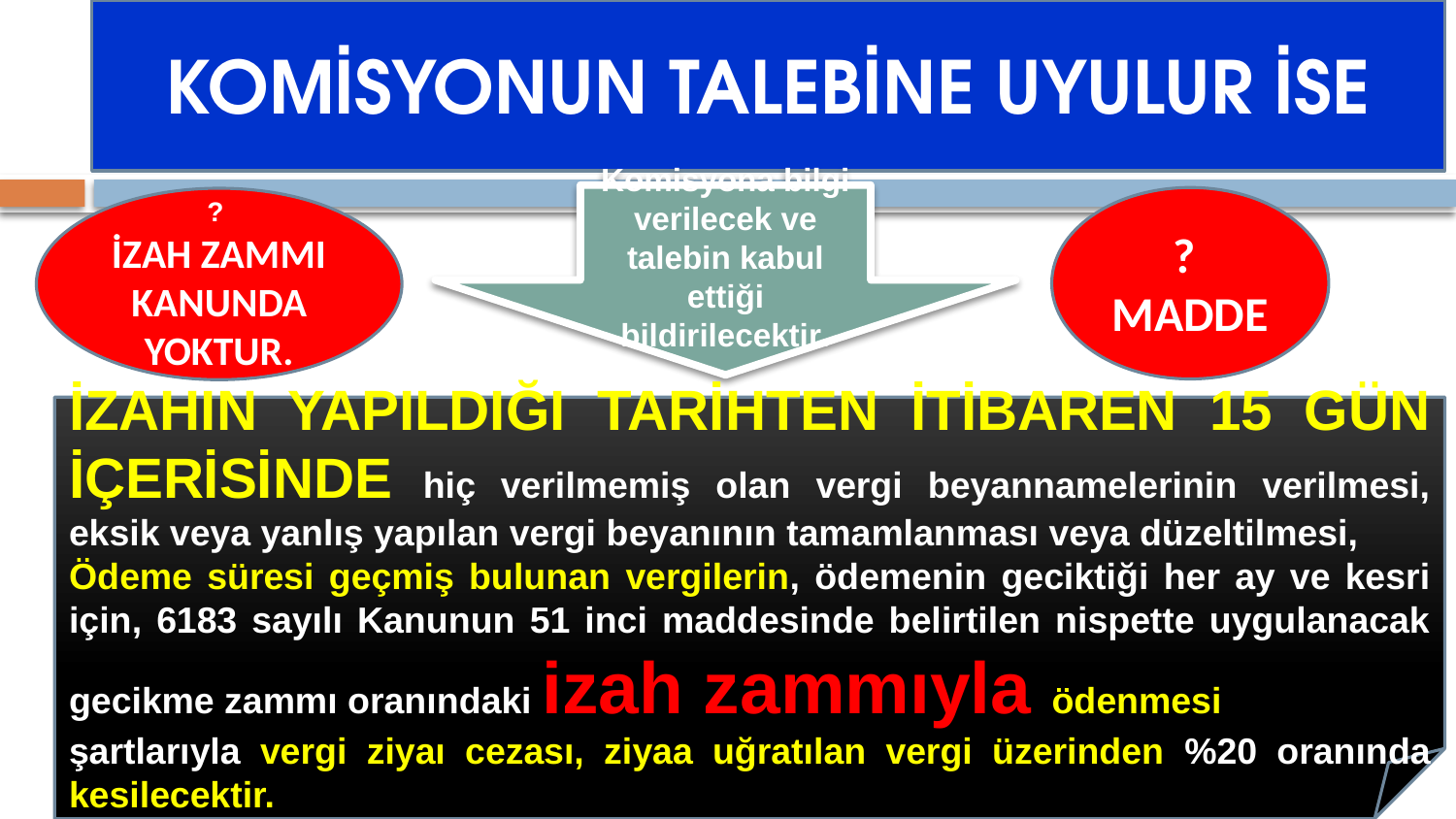

KOMİSYONUN TALEBİNE UYULUR İSE
Komisyona bilgi verilecek ve talebin kabul ettiği bildirilecektir.
?
MADDE
?
İZAH ZAMMI
KANUNDA YOKTUR.

İZAHIN YAPILDIĞI TARİHTEN İTİBAREN 15 GÜN İÇERİSİNDE hiç verilmemiş olan vergi beyannamelerinin verilmesi, eksik veya yanlış yapılan vergi beyanının tamamlanması veya düzeltilmesi,
Ödeme süresi geçmiş bulunan vergilerin, ödemenin geciktiği her ay ve kesri için, 6183 sayılı Kanunun 51 inci maddesinde belirtilen nispette uygulanacak gecikme zammı oranındaki izah zammıyla ödenmesi
şartlarıyla vergi ziyaı cezası, ziyaa uğratılan vergi üzerinden %20 oranında kesilecektir.